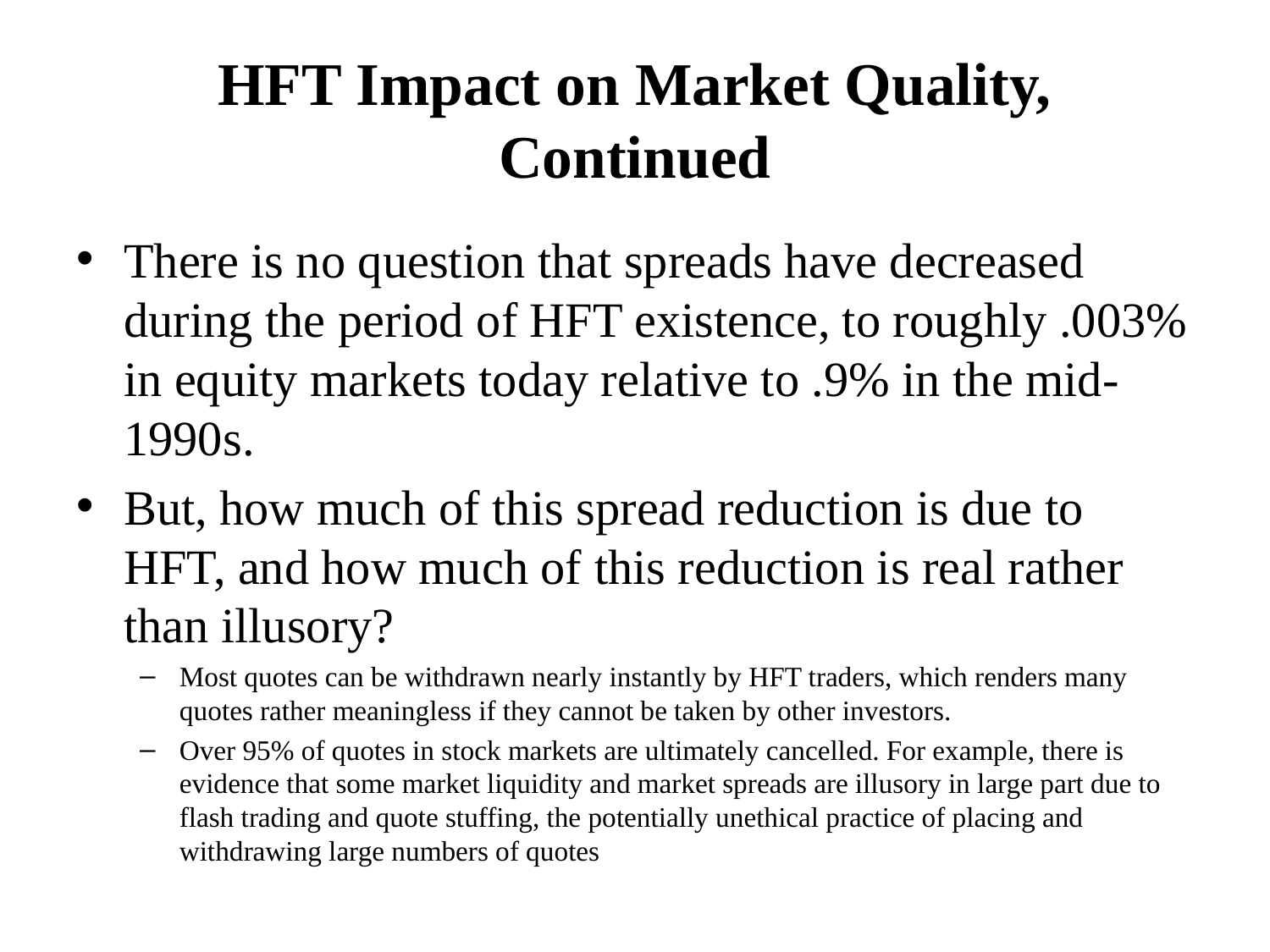

# HFT Impact on Market Quality, Continued
There is no question that spreads have decreased during the period of HFT existence, to roughly .003% in equity markets today relative to .9% in the mid-1990s.
But, how much of this spread reduction is due to HFT, and how much of this reduction is real rather than illusory?
Most quotes can be withdrawn nearly instantly by HFT traders, which renders many quotes rather meaningless if they cannot be taken by other investors.
Over 95% of quotes in stock markets are ultimately cancelled. For example, there is evidence that some market liquidity and market spreads are illusory in large part due to flash trading and quote stuffing, the potentially unethical practice of placing and withdrawing large numbers of quotes